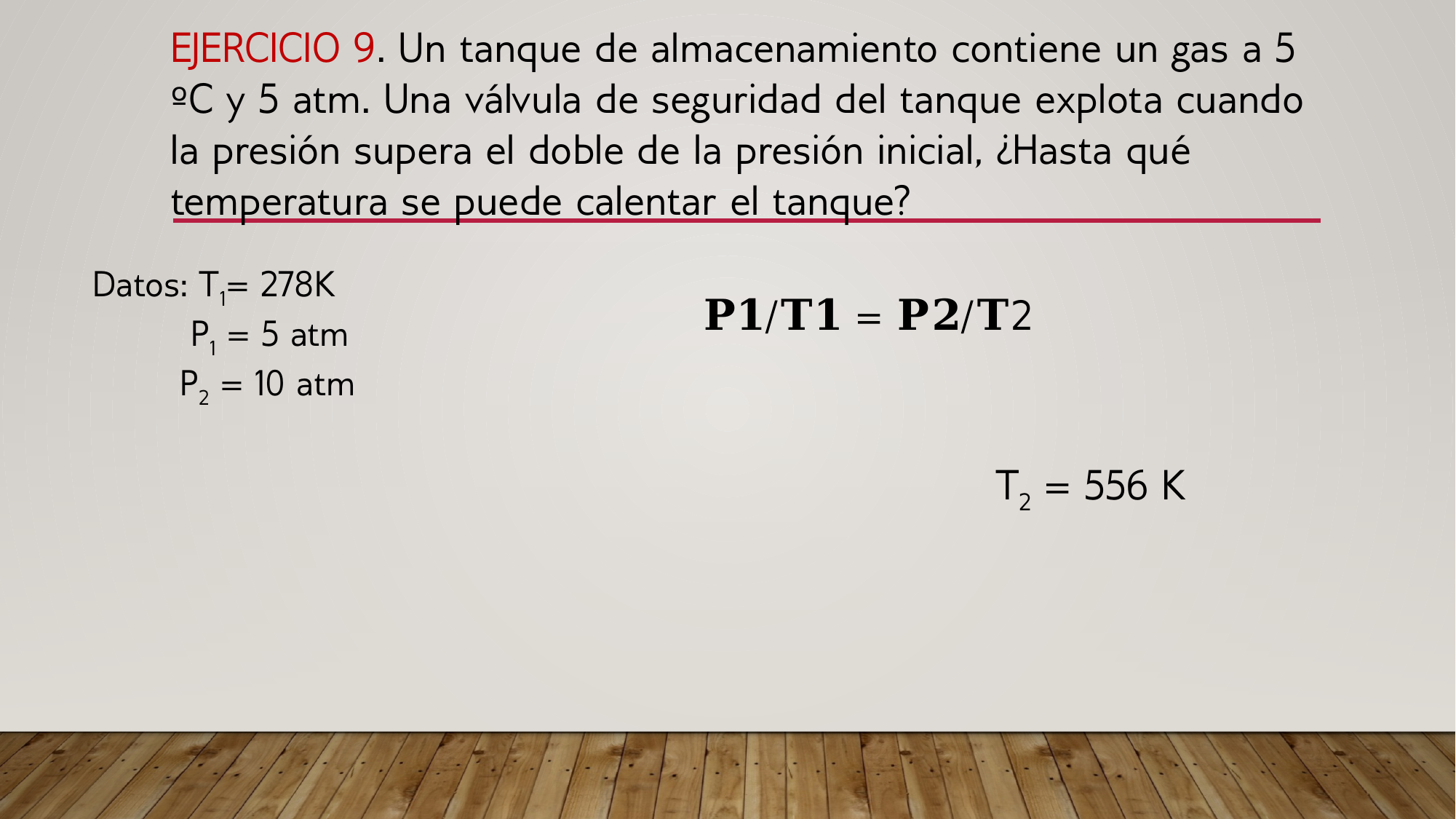

EJERCICIO 9. Un tanque de almacenamiento contiene un gas a 5 ºC y 5 atm. Una válvula de seguridad del tanque explota cuando la presión supera el doble de la presión inicial, ¿Hasta qué temperatura se puede calentar el tanque?
Datos: T1= 278K
         P1 = 5 atm
        P2 = 10 atm
𝐏𝟏/𝐓𝟏 = 𝐏𝟐/𝐓2
T2 = 556 K